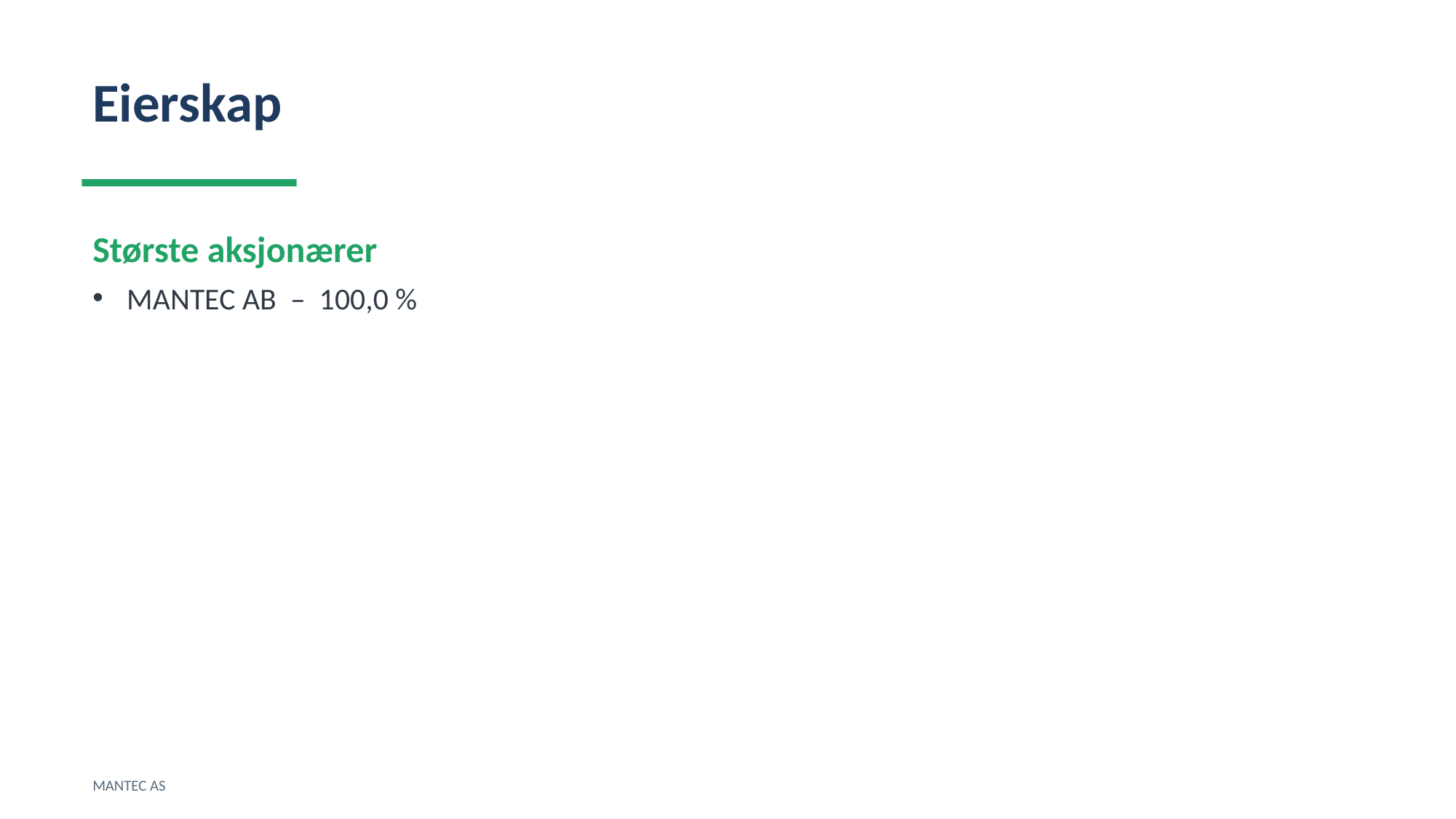

Eierskap

Største aksjonærer
MANTEC AB  –  100,0 %
MANTEC AS